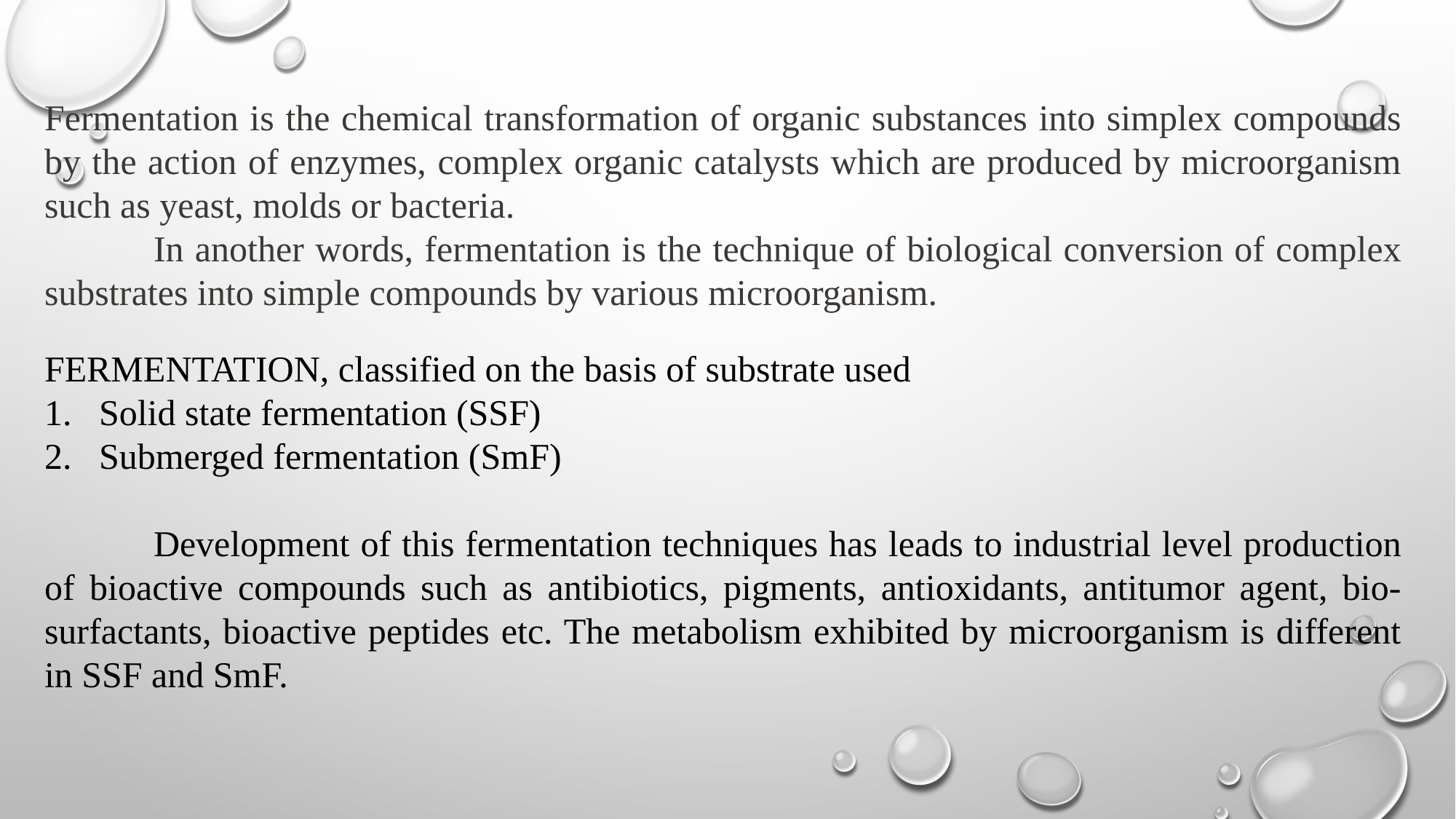

Fermentation is the chemical transformation of organic substances into simplex compounds by the action of enzymes, complex organic catalysts which are produced by microorganism such as yeast, molds or bacteria.
	In another words, fermentation is the technique of biological conversion of complex substrates into simple compounds by various microorganism.

FERMENTATION, classified on the basis of substrate used
Solid state fermentation (SSF)
Submerged fermentation (SmF)

	Development of this fermentation techniques has leads to industrial level production of bioactive compounds such as antibiotics, pigments, antioxidants, antitumor agent, bio-surfactants, bioactive peptides etc. The metabolism exhibited by microorganism is different in SSF and SmF.